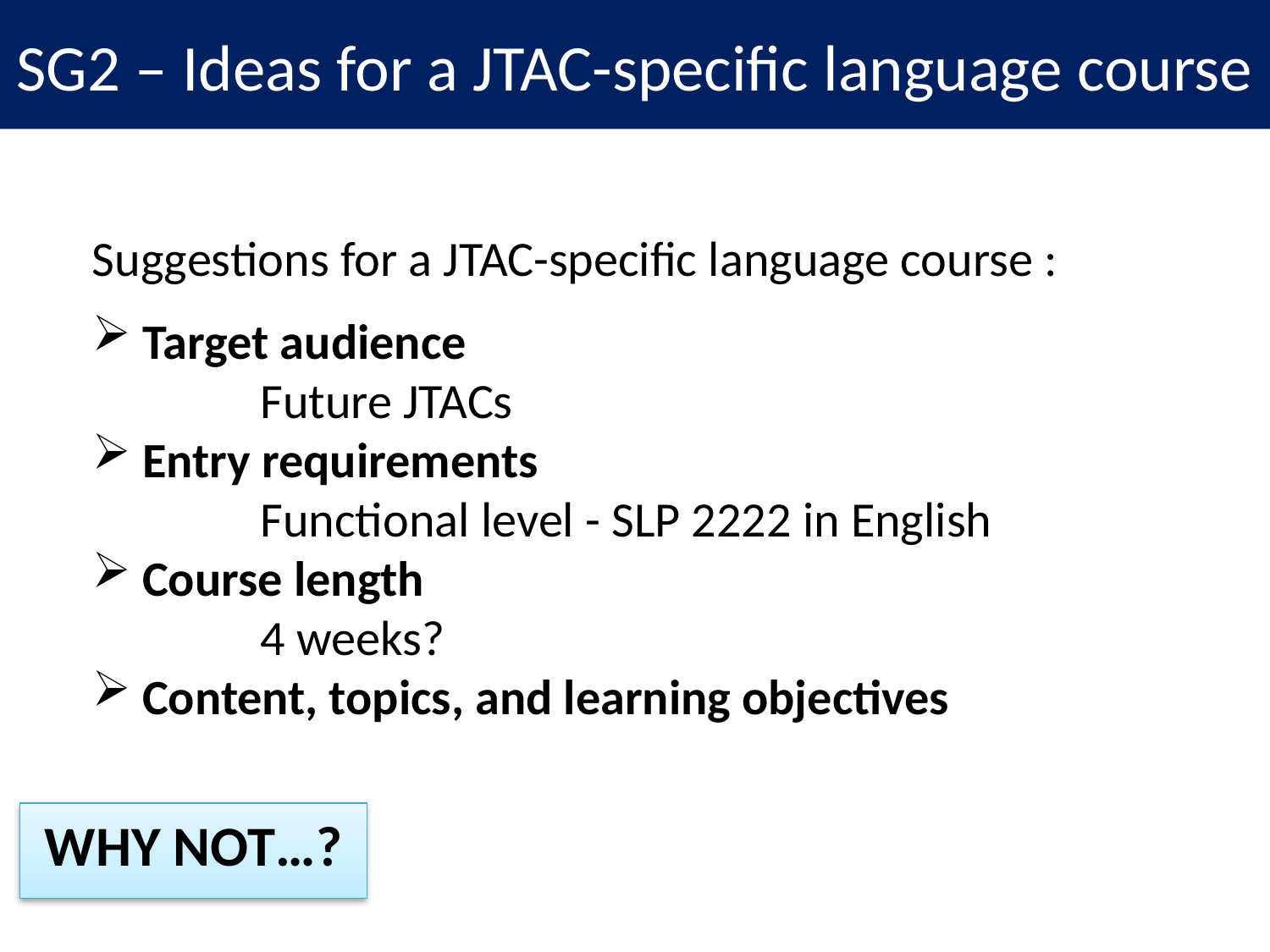

# SG2 – Ideas for a JTAC-specific language course

Suggestions for a JTAC-specific language course :

 Target audience
               Future JTACs
 Entry requirements
               Functional level - SLP 2222 in English
 Course length
               4 weeks?
 Content, topics, and learning objectives

WHY NOT…?